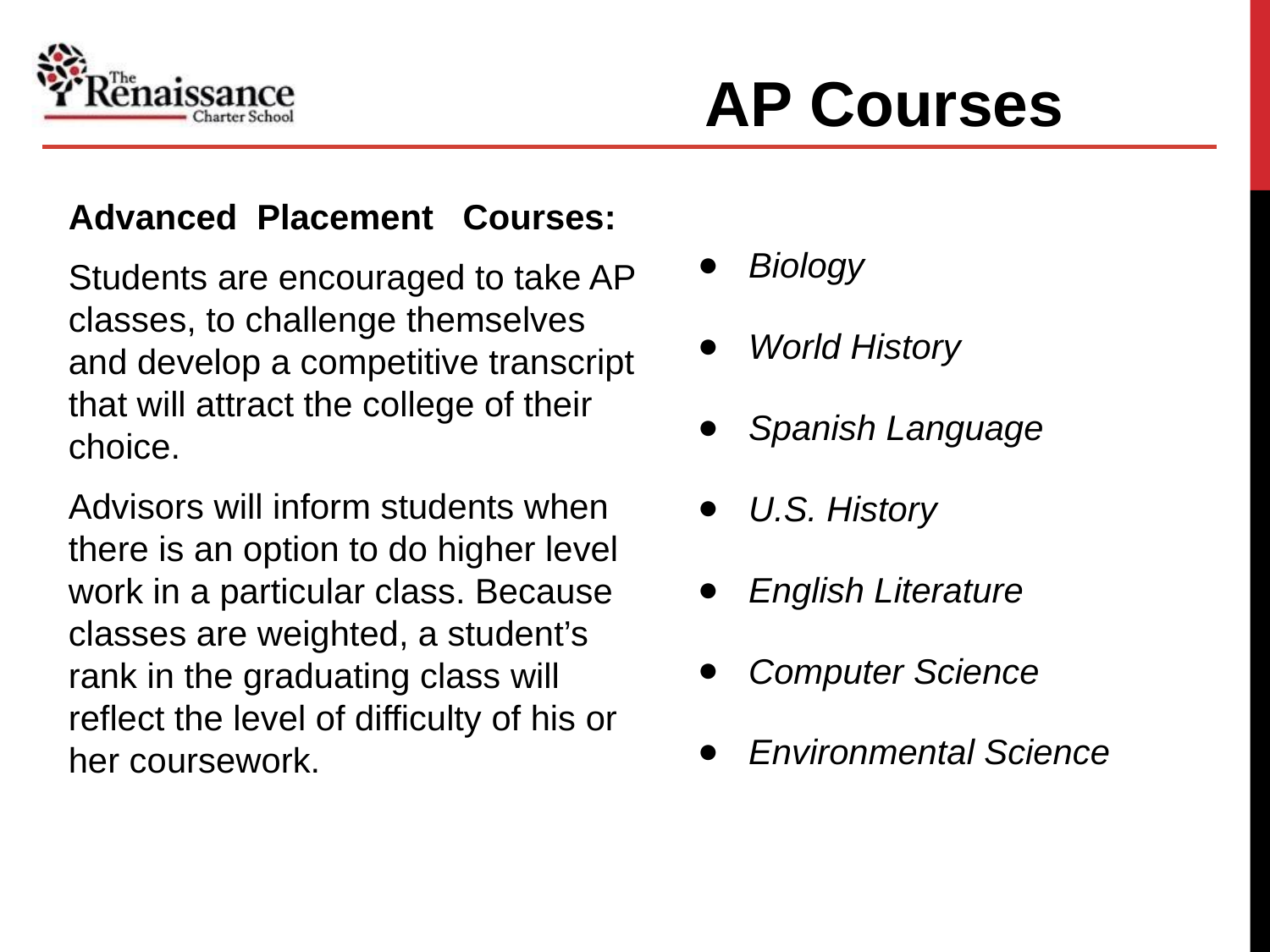

AP Courses
Advanced  Placement   Courses:
Students are encouraged to take AP classes, to challenge themselves and develop a competitive transcript that will attract the college of their choice.
Advisors will inform students when there is an option to do higher level work in a particular class. Because classes are weighted, a student’s rank in the graduating class will reflect the level of difficulty of his or her coursework.

Biology
World History
Spanish Language
U.S. History
English Literature
Computer Science
Environmental Science